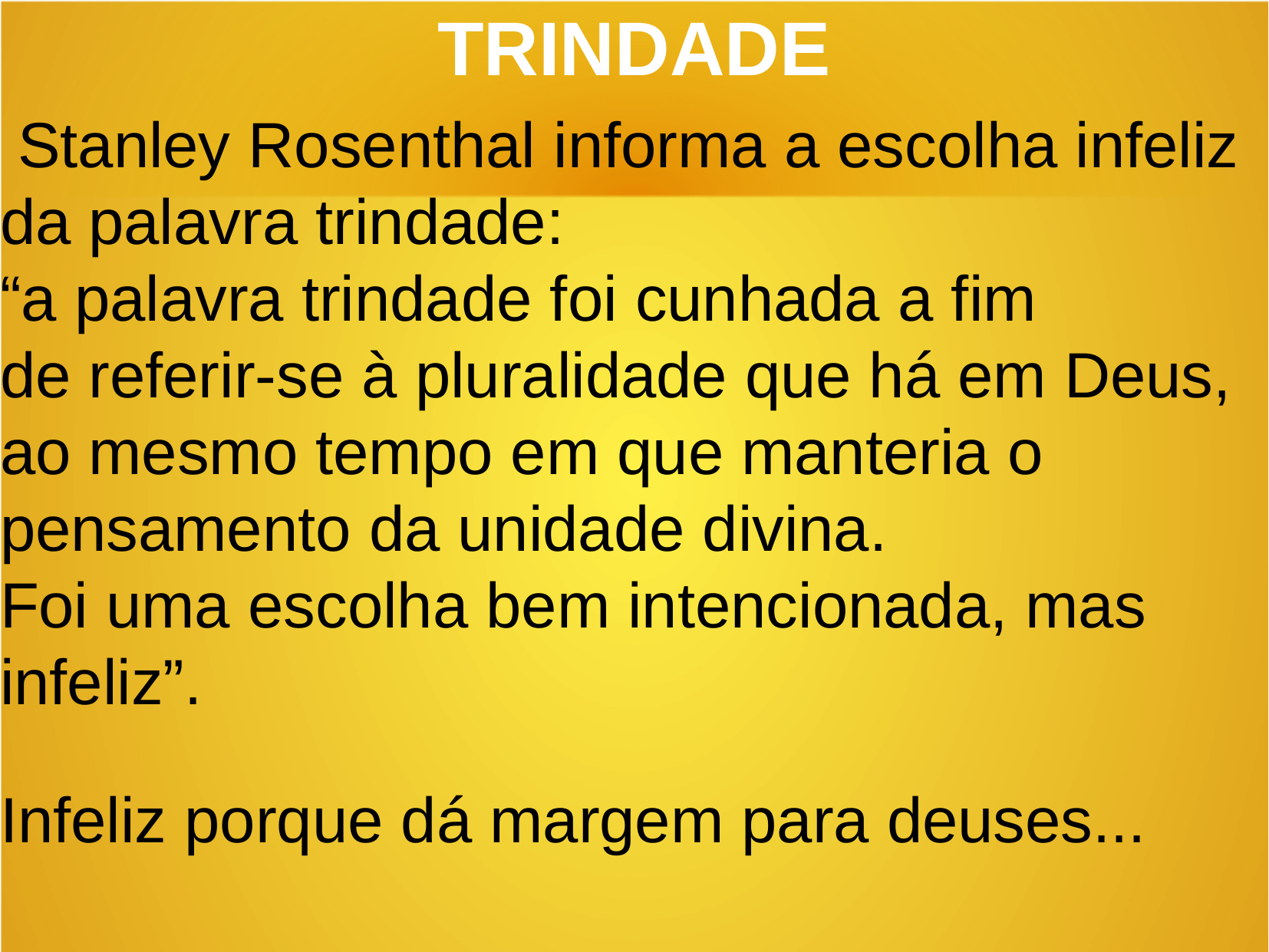

TRINDADE
 Stanley Rosenthal informa a escolha infeliz da palavra trindade:
“a palavra trindade foi cunhada a fim
de referir-se à pluralidade que há em Deus, ao mesmo tempo em que manteria o pensamento da unidade divina.
Foi uma escolha bem intencionada, mas infeliz”.

Infeliz porque dá margem para deuses...